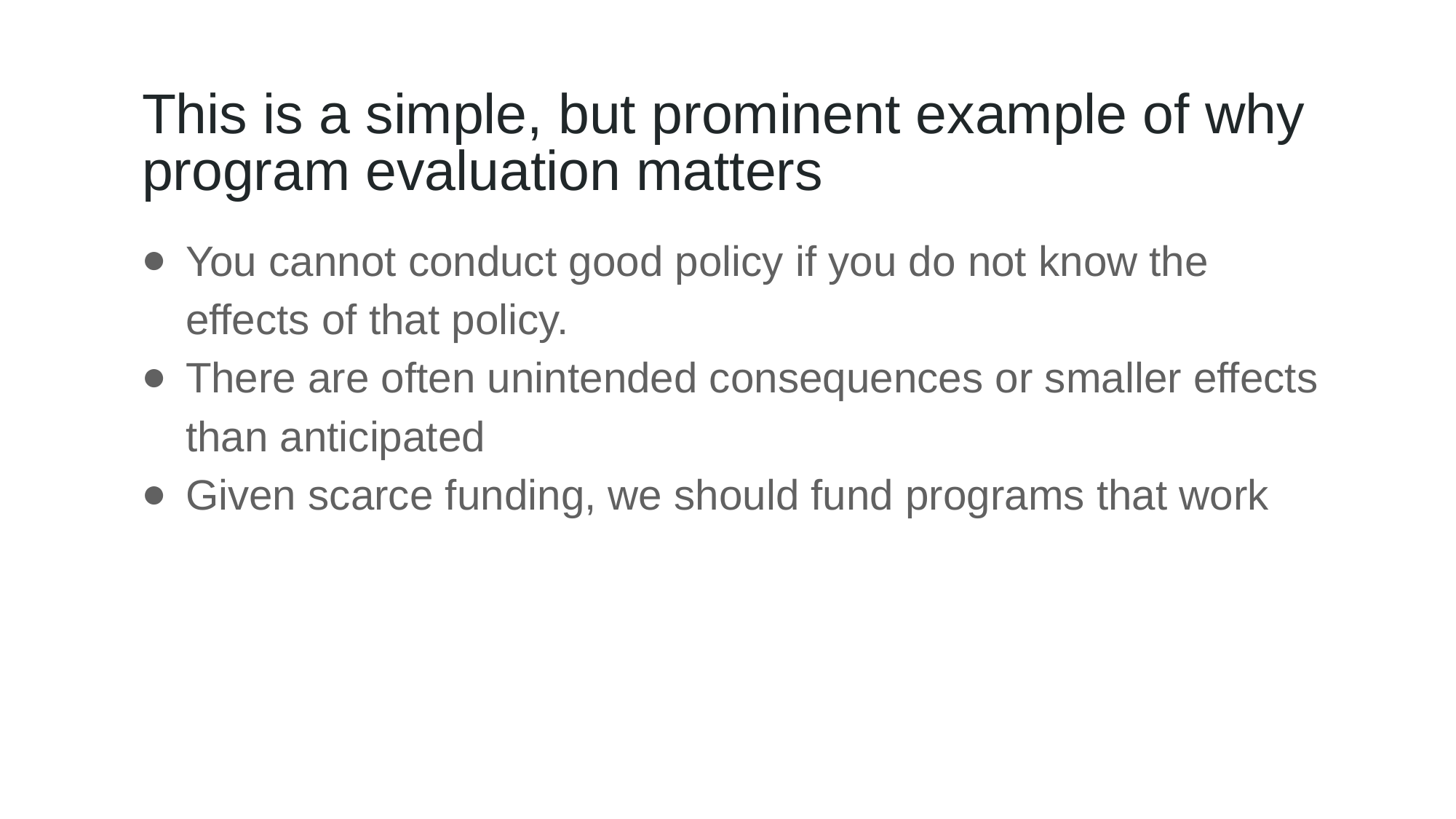

# This is a simple, but prominent example of why program evaluation matters
You cannot conduct good policy if you do not know the effects of that policy.
There are often unintended consequences or smaller effects than anticipated
Given scarce funding, we should fund programs that work